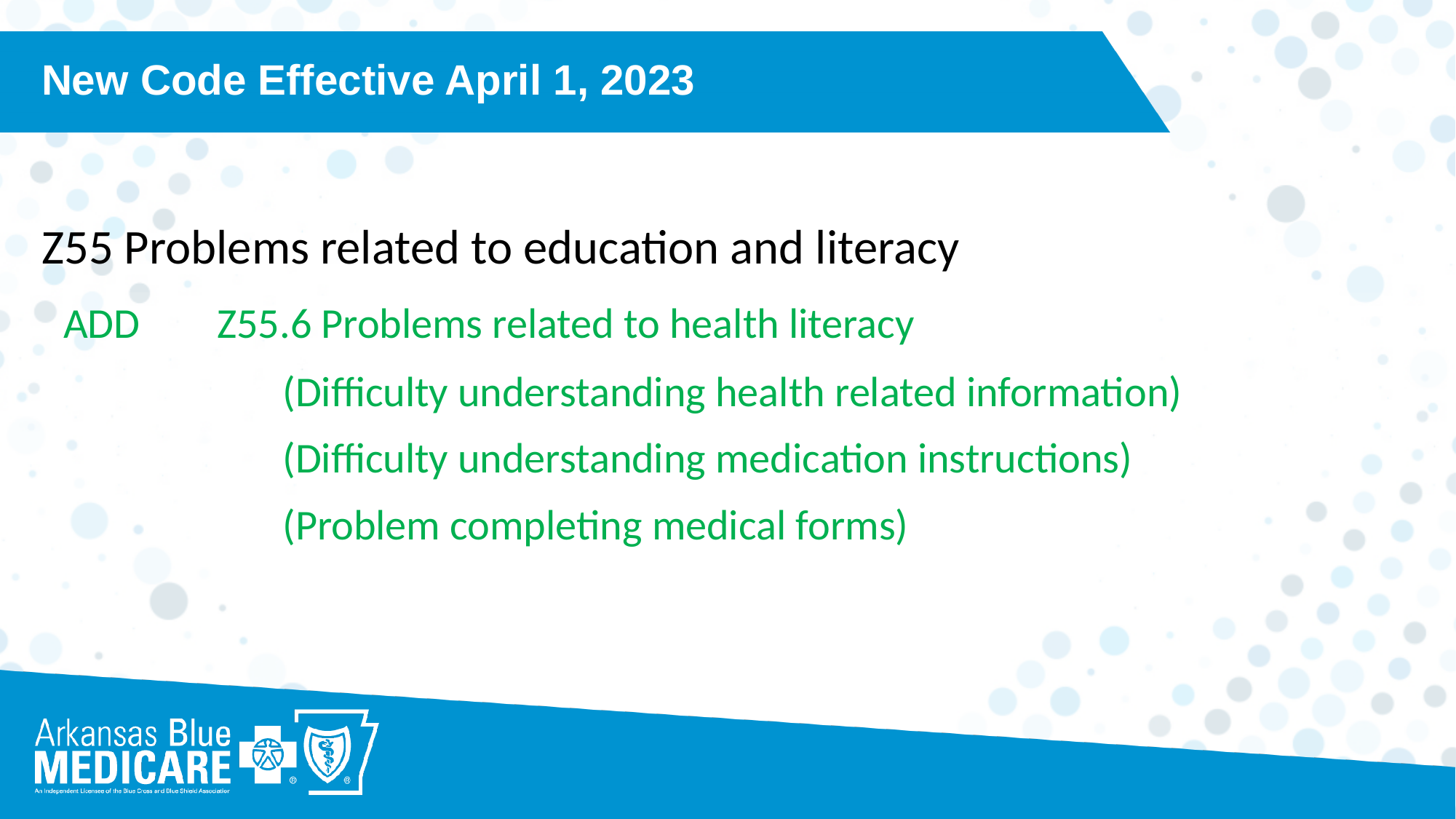

New Code Effective April 1, 2023

Z55 Problems related to education and literacy
  ADD        Z55.6 Problems related to health literacy
                         (Difficulty understanding health related information)
                         (Difficulty understanding medication instructions)
                         (Problem completing medical forms)